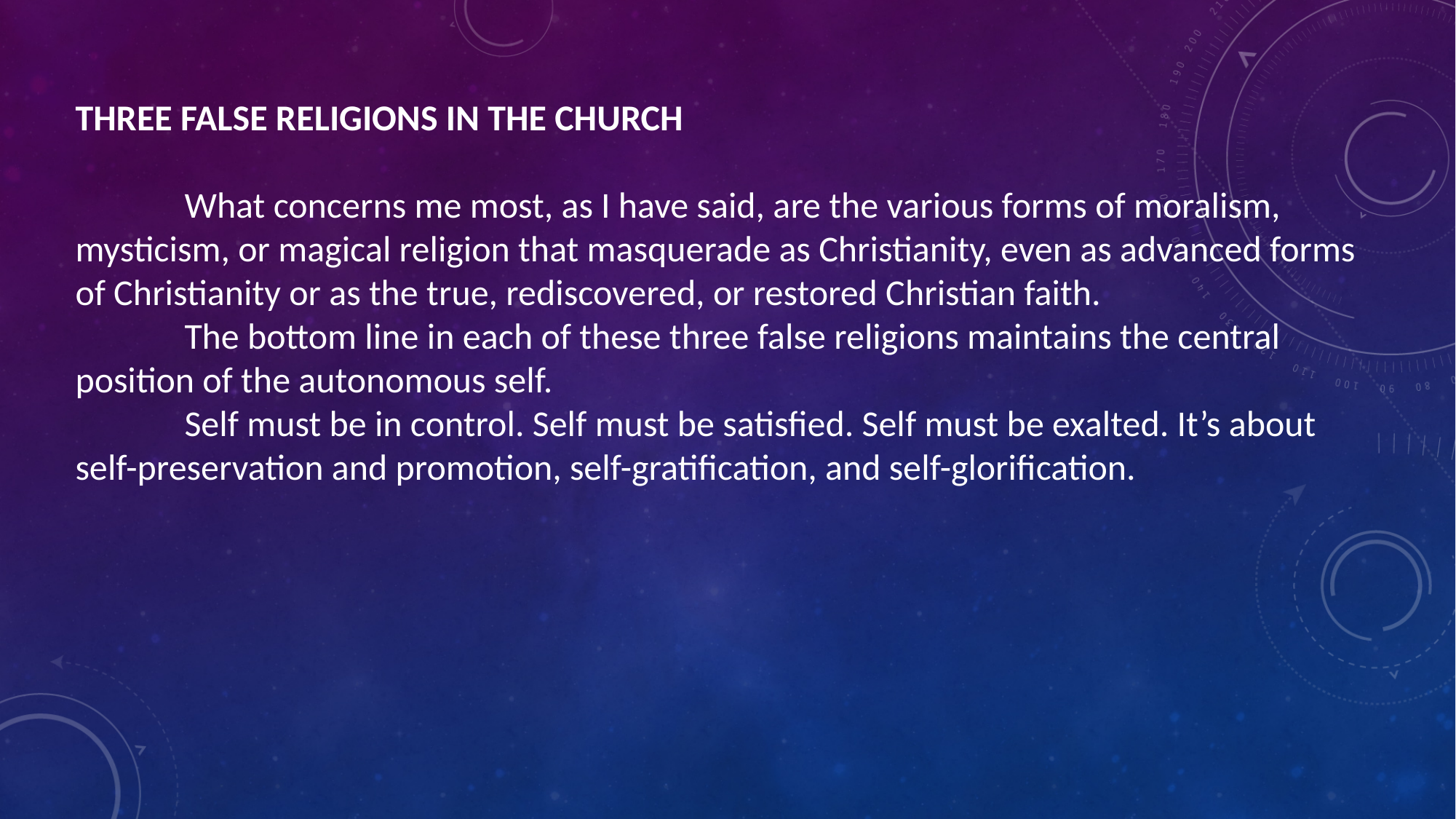

THREE FALSE RELIGIONS IN THE CHURCH

	What concerns me most, as I have said, are the various forms of moralism, mysticism, or magical religion that masquerade as Christianity, even as advanced forms of Christianity or as the true, rediscovered, or restored Christian faith.
	The bottom line in each of these three false religions maintains the central position of the autonomous self.
	Self must be in control. Self must be satisfied. Self must be exalted. It’s about self-preservation and promotion, self-gratification, and self-glorification.